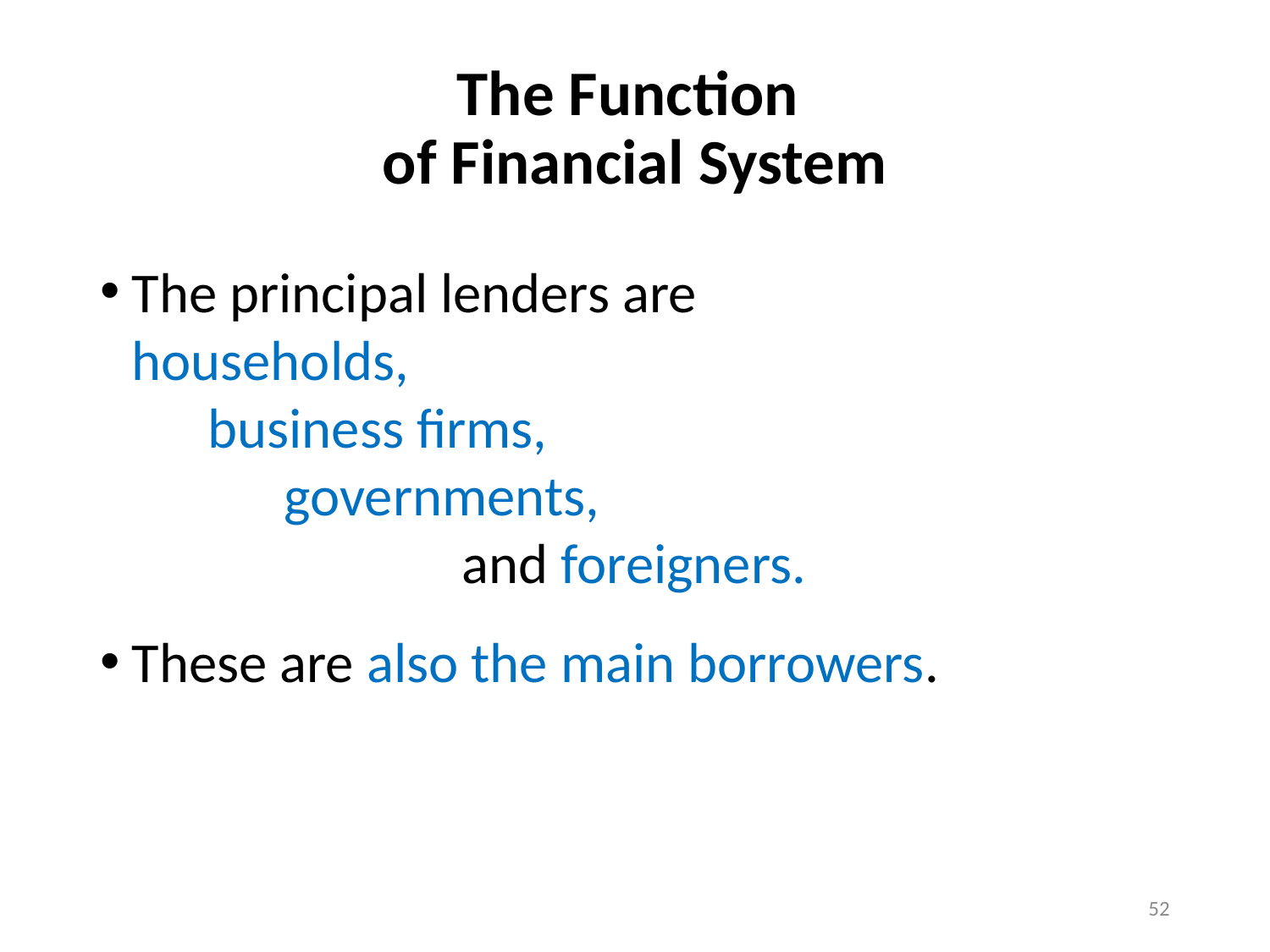

# The Function of Financial System
The principal lenders are                                    households,                                                                  business firms,                                                              governments,                                                                       and foreigners.
These are also the main borrowers.
52